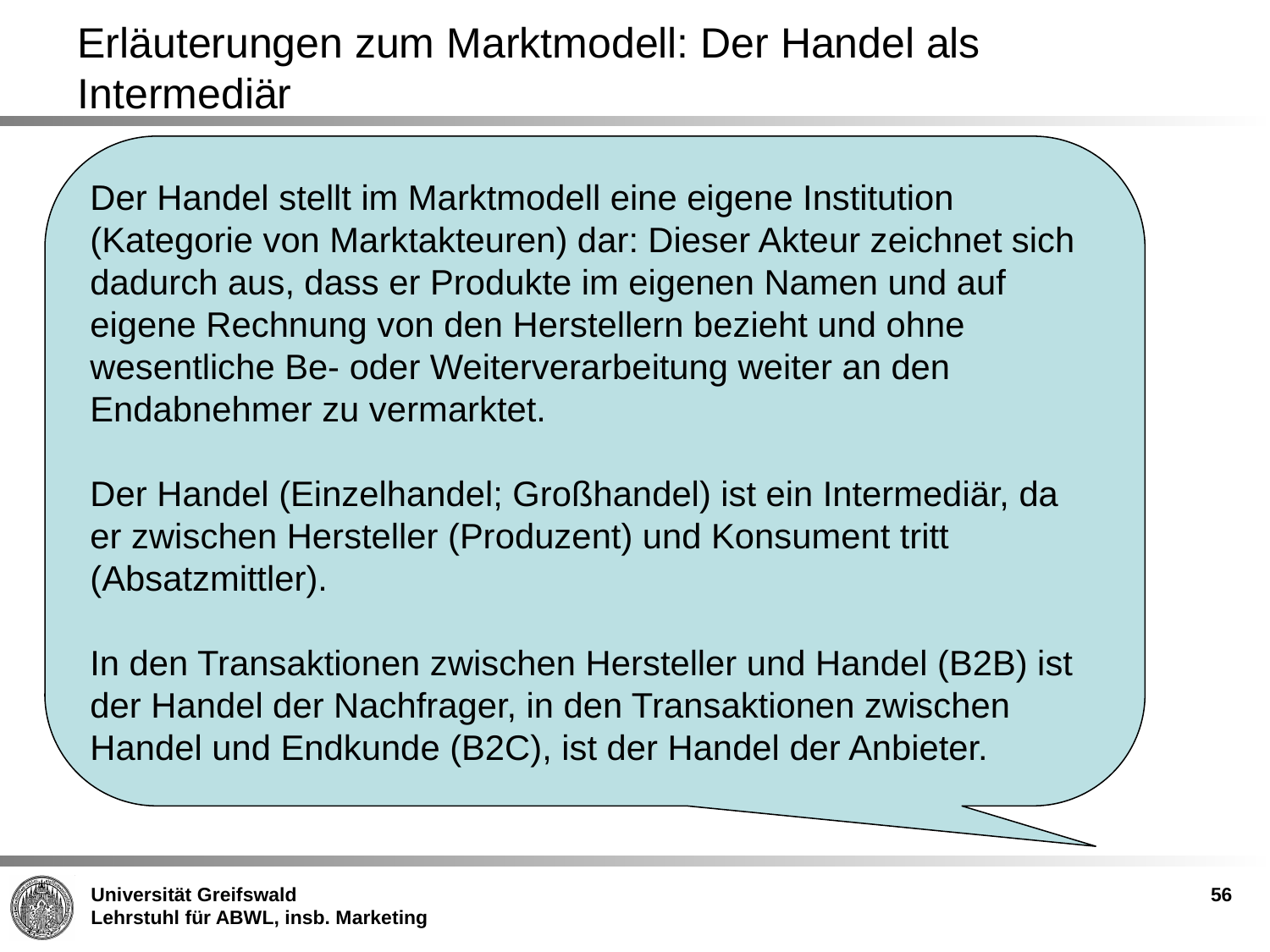

# Erläuterungen zum Marktmodell: Der Handel als Intermediär
Der Handel stellt im Marktmodell eine eigene Institution (Kategorie von Marktakteuren) dar: Dieser Akteur zeichnet sich dadurch aus, dass er Produkte im eigenen Namen und auf eigene Rechnung von den Herstellern bezieht und ohne wesentliche Be- oder Weiterverarbeitung weiter an den Endabnehmer zu vermarktet.

Der Handel (Einzelhandel; Großhandel) ist ein Intermediär, da er zwischen Hersteller (Produzent) und Konsument tritt (Absatzmittler).

In den Transaktionen zwischen Hersteller und Handel (B2B) ist der Handel der Nachfrager, in den Transaktionen zwischen Handel und Endkunde (B2C), ist der Handel der Anbieter.
56